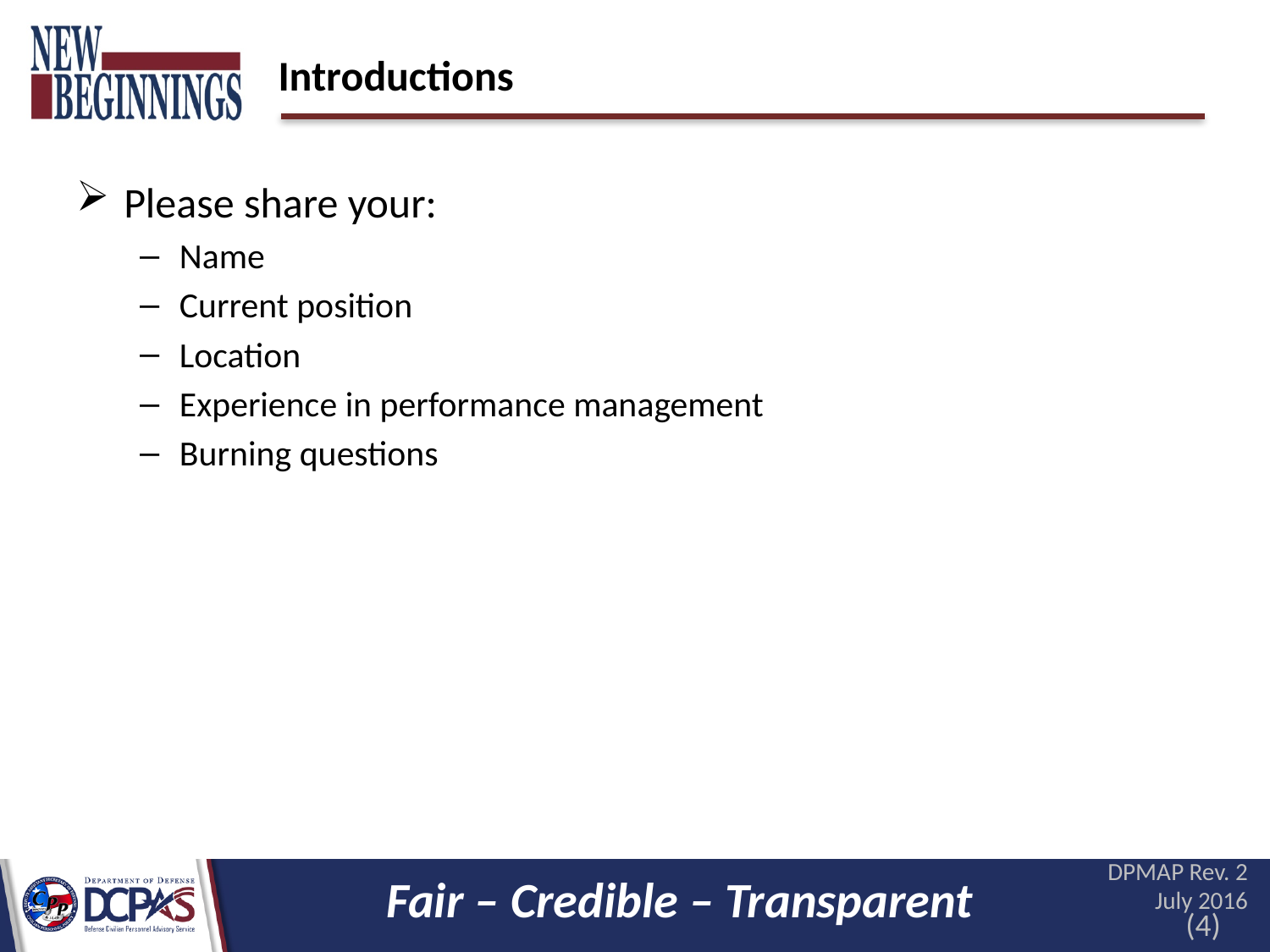

# Introductions
Please share your:
Name
Current position
Location
Experience in performance management
Burning questions
DPMAP Rev. 2 July 2016
Fair – Credible – Transparent
(4)